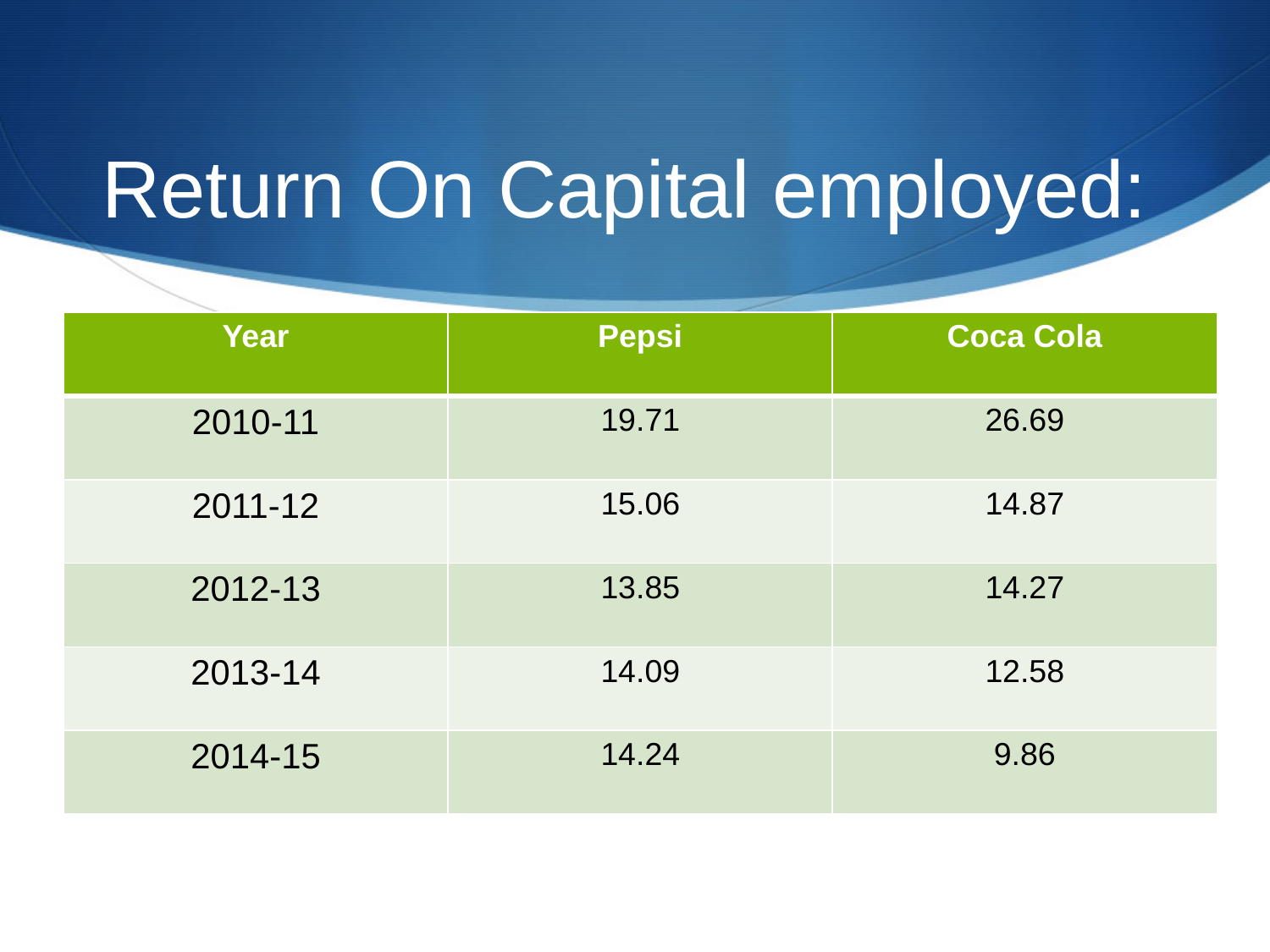

# Return On Capital employed:
| Year | Pepsi | Coca Cola |
| --- | --- | --- |
| 2010-11 | 19.71 | 26.69 |
| 2011-12 | 15.06 | 14.87 |
| 2012-13 | 13.85 | 14.27 |
| 2013-14 | 14.09 | 12.58 |
| 2014-15 | 14.24 | 9.86 |